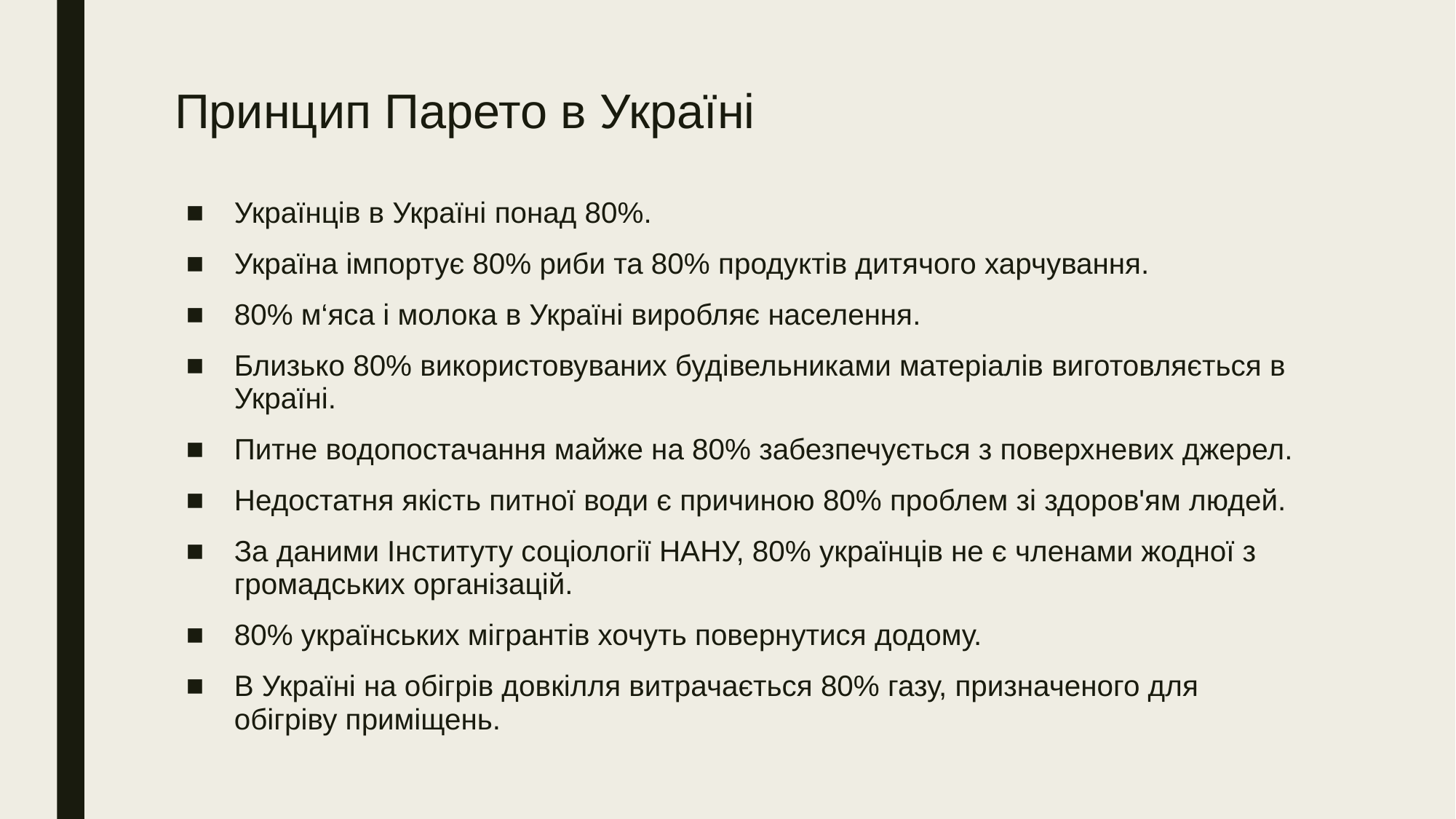

# Принцип Парето в Україні
Українців в Україні понад 80%.
Україна імпортує 80% риби та 80% продуктів дитячого харчування.
80% м‘яса і молока в Україні виробляє населення.
Близько 80% використовуваних будівельниками матеріалів виготовляється в Україні.
Питне водопостачання майже на 80% забезпечується з поверхневих джерел.
Недостатня якість питної води є причиною 80% проблем зі здоров'ям людей.
За даними Інституту соціології НАНУ, 80% українців не є членами жодної з громадських організацій.
80% українських мігрантів хочуть повернутися додому.
В Україні на обігрів довкілля витрачається 80% газу, призначеного для обігріву приміщень.